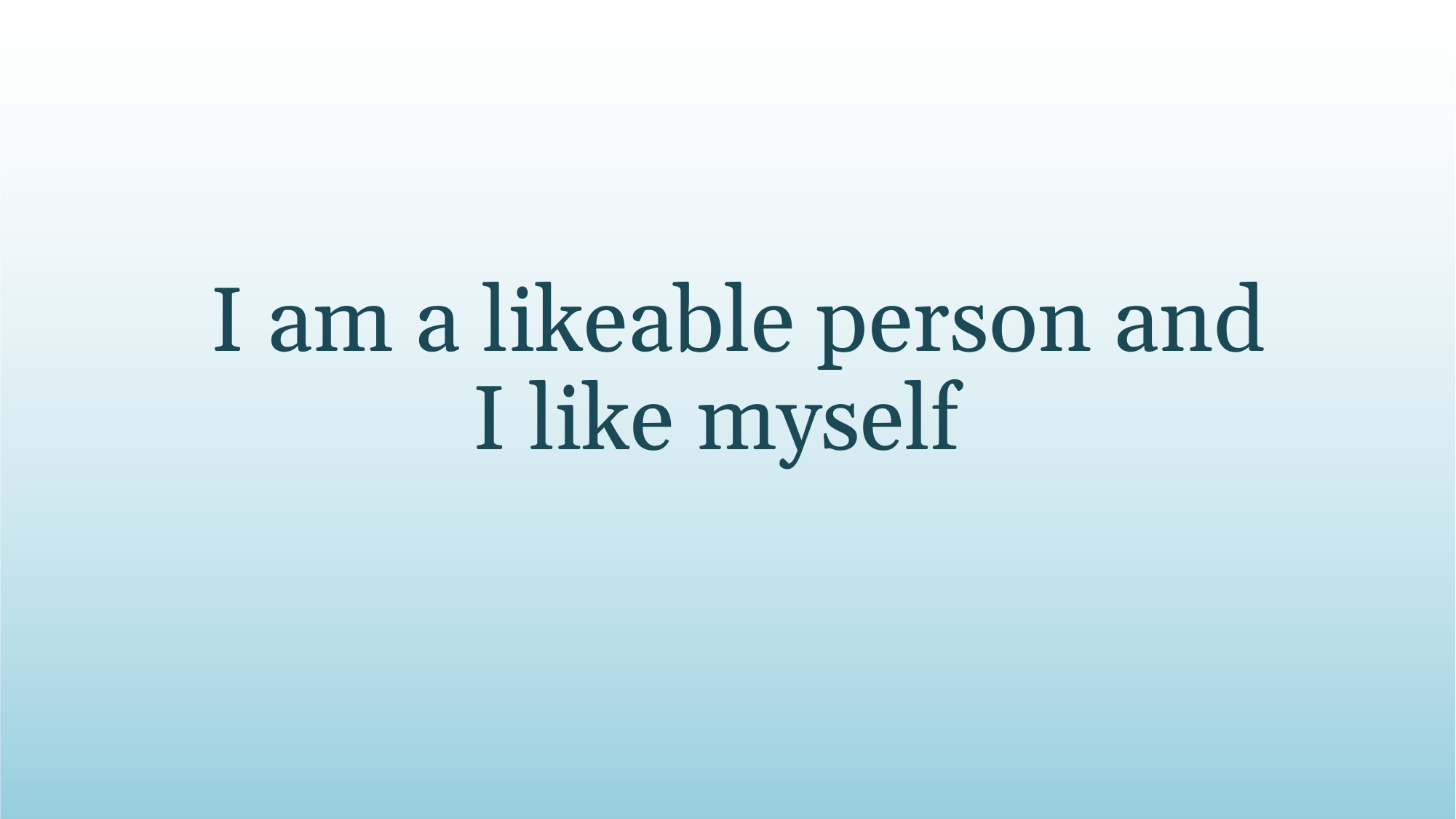

# I am a likeable person and I like myself